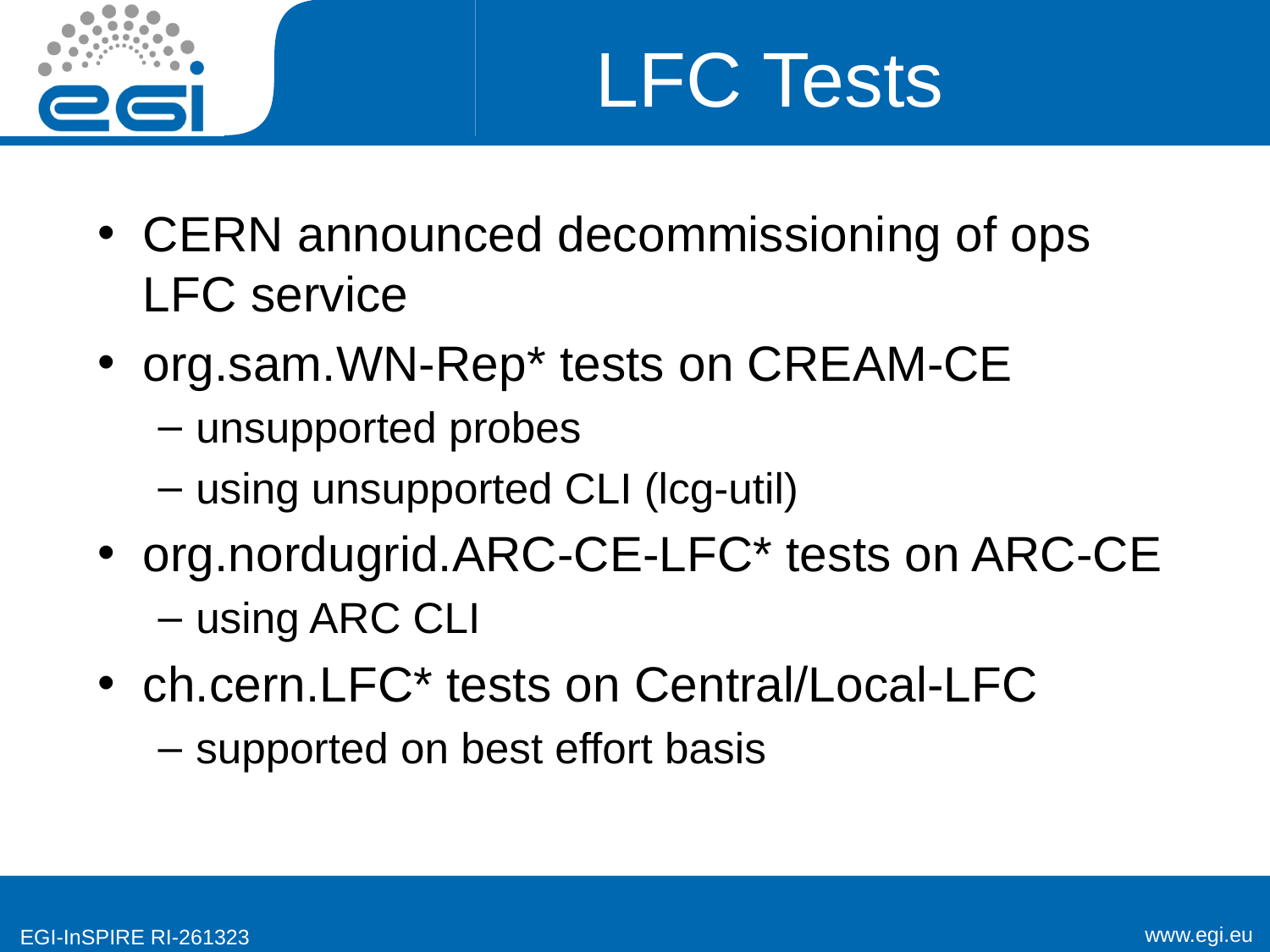

# LFC Tests
CERN announced decommissioning of ops LFC service
org.sam.WN-Rep* tests on CREAM-CE
unsupported probes
using unsupported CLI (lcg-util)
org.nordugrid.ARC-CE-LFC* tests on ARC-CE
using ARC CLI
ch.cern.LFC* tests on Central/Local-LFC
supported on best effort basis